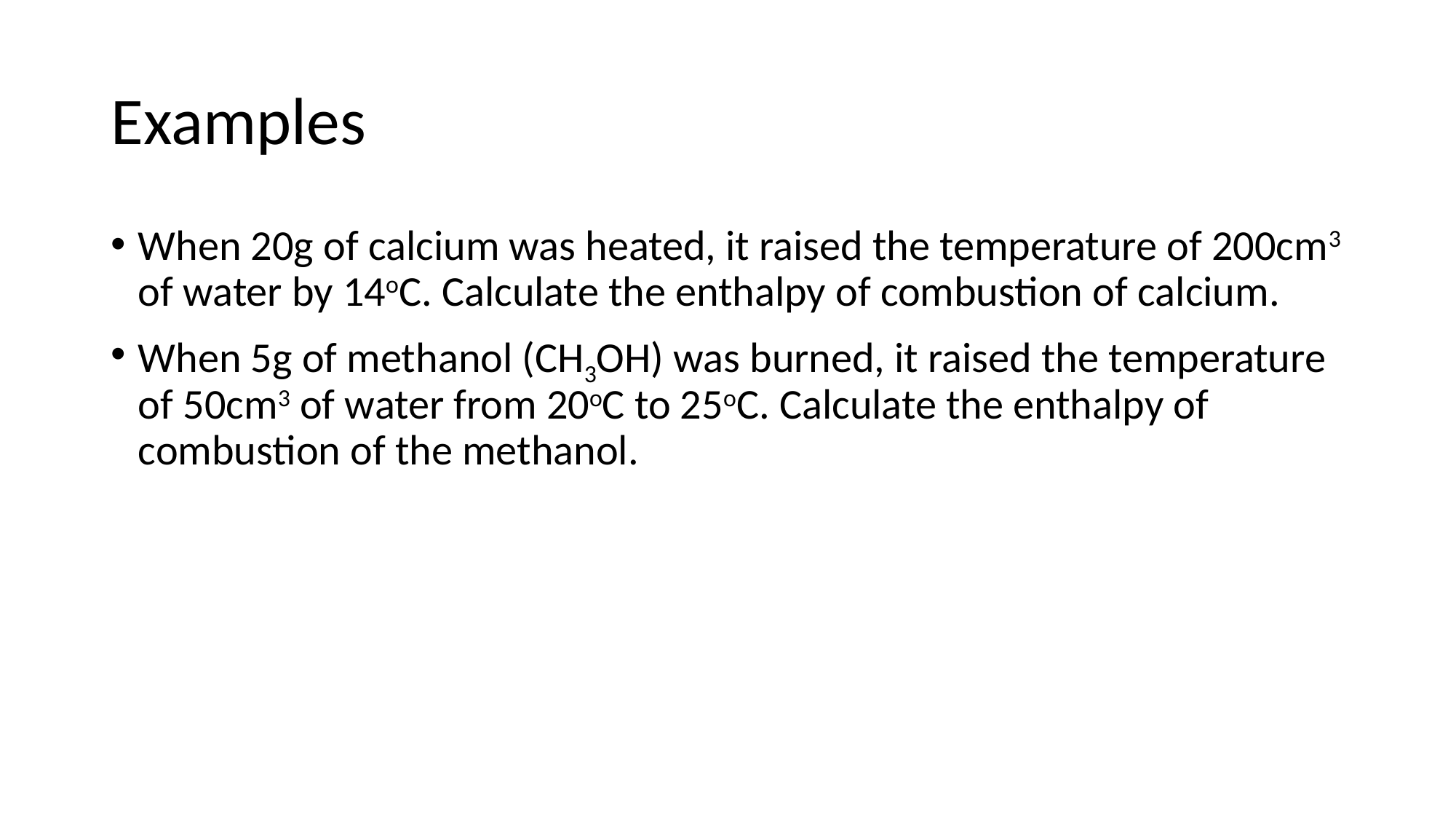

# Examples
When 20g of calcium was heated, it raised the temperature of 200cm3 of water by 14oC. Calculate the enthalpy of combustion of calcium.
When 5g of methanol (CH3OH) was burned, it raised the temperature of 50cm3 of water from 20oC to 25oC. Calculate the enthalpy of combustion of the methanol.